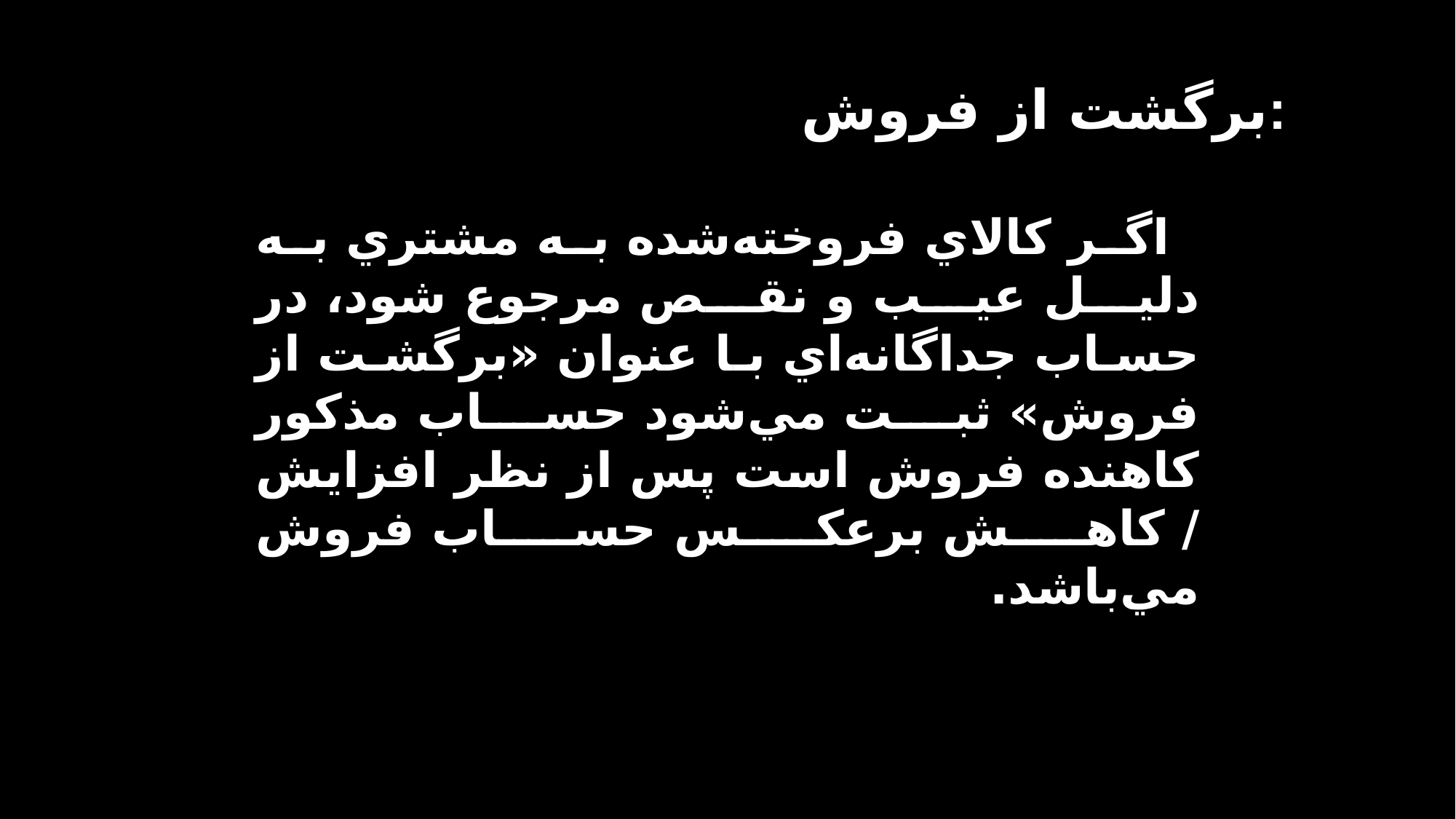

برگشت از فروش:
اگر كالاي فروخته‌شده به مشتري به دليل عيب و نقص مرجوع شود، در حساب جداگانه‌اي با عنوان «برگشت از فروش» ثبت مي‌شود حساب مذكور كاهنده فروش است پس از نظر افزايش / كاهش برعكس حساب فروش مي‌باشد.